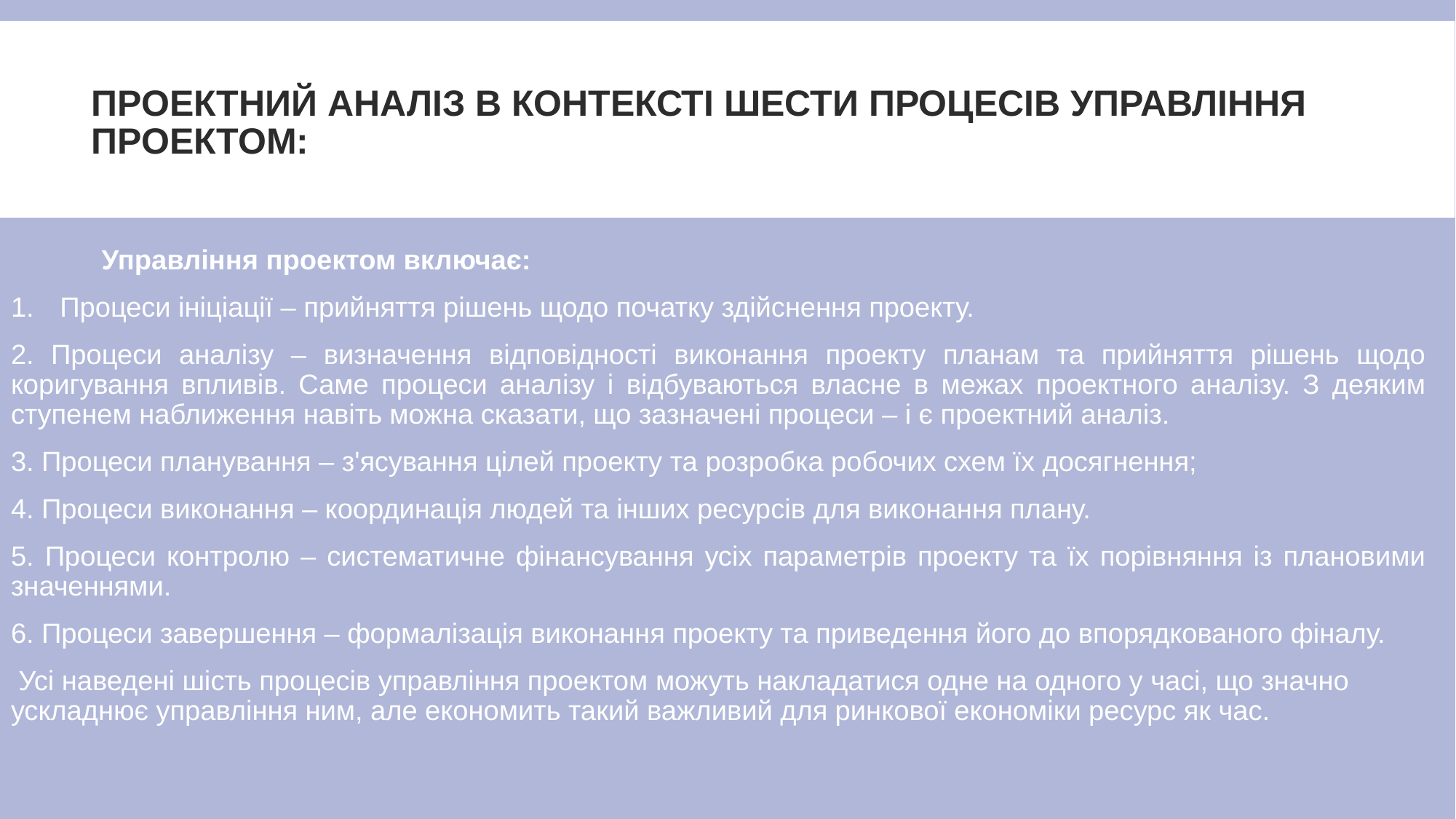

# Проектний аналіз в контексті шести процесів управління проектом:
	Управління проектом включає:
Процеси ініціації – прийняття рішень щодо початку здійснення проекту.
2. Процеси аналізу – визначення відповідності виконання проекту планам та прийняття рішень щодо коригування впливів. Саме процеси аналізу і відбуваються власне в межах проектного аналізу. З деяким ступенем наближення навіть можна сказати, що зазначені процеси – і є проектний аналіз.
3. Процеси планування – з'ясування цілей проекту та розробка робочих схем їх досягнення;
4. Процеси виконання – координація людей та інших ресурсів для виконання плану.
5. Процеси контролю – систематичне фінансування усіх параметрів проекту та їх порівняння із плановими значеннями.
6. Процеси завершення – формалізація виконання проекту та приведення його до впорядкованого фіналу.
 Усі наведені шість процесів управління проектом можуть накладатися одне на одного у часі, що значно ускладнює управління ним, але економить такий важливий для ринкової економіки ресурс як час.